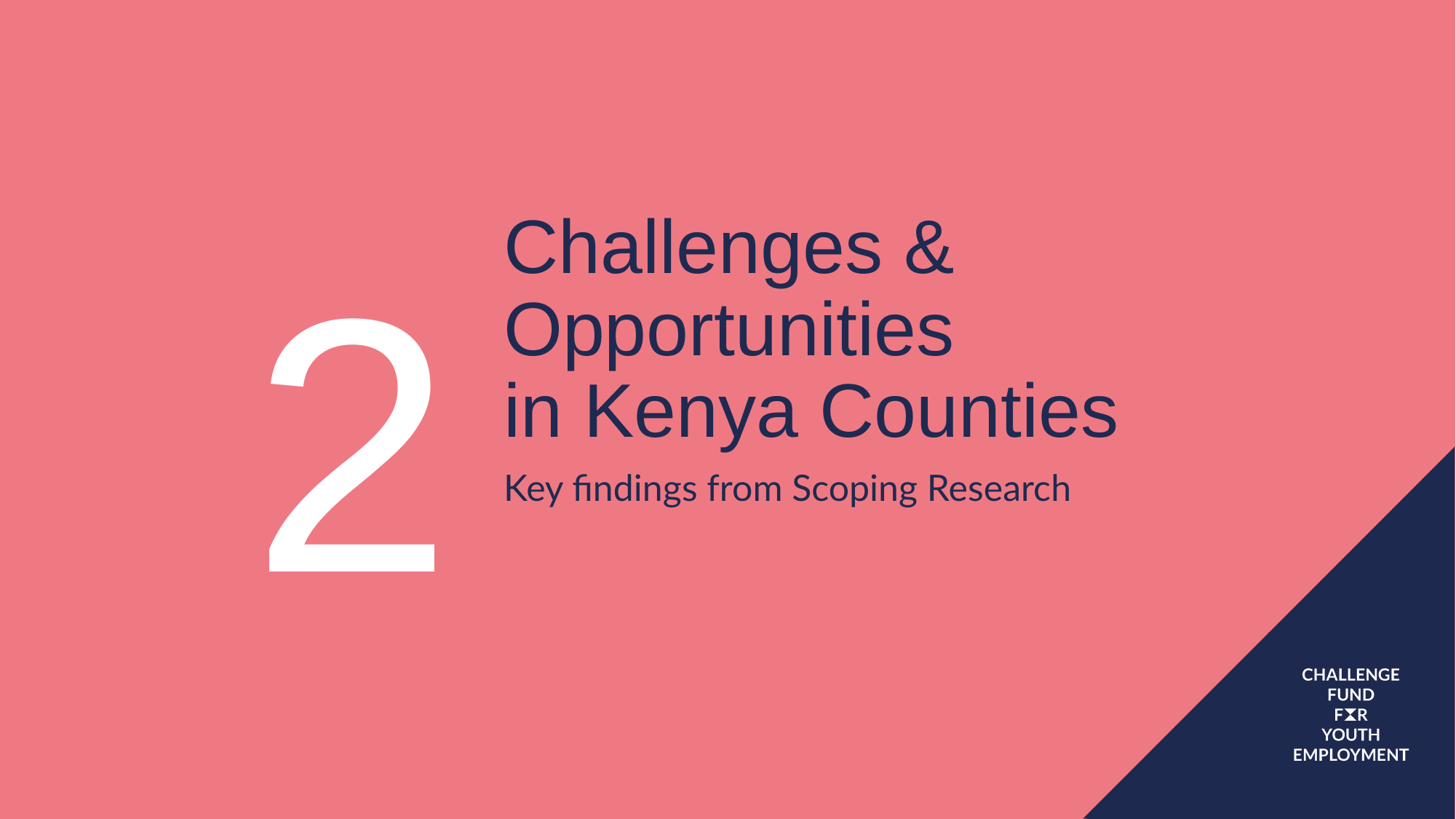

2
# Challenges & Opportunities in Kenya Counties
Key findings from Scoping Research